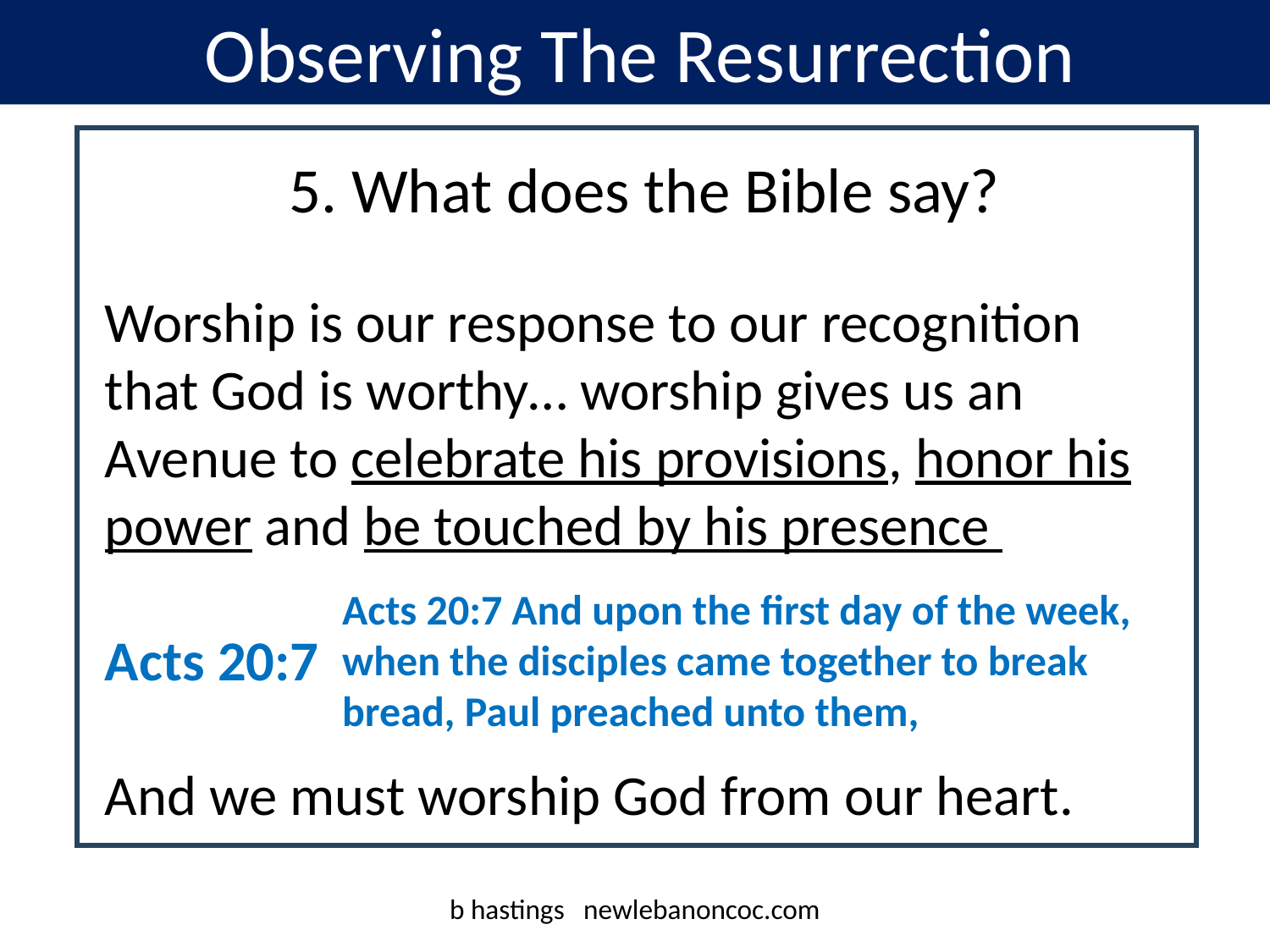

Observing The Resurrection

 5. What does the Bible say?

Worship is our response to our recognition that God is worthy… worship gives us an Avenue to celebrate his provisions, honor his power and be touched by his presence

Acts 20:7

And we must worship God from our heart.
Acts 20:7 And upon the first day of the week, when the disciples came together to break bread, Paul preached unto them,
b hastings   newlebanoncoc.com